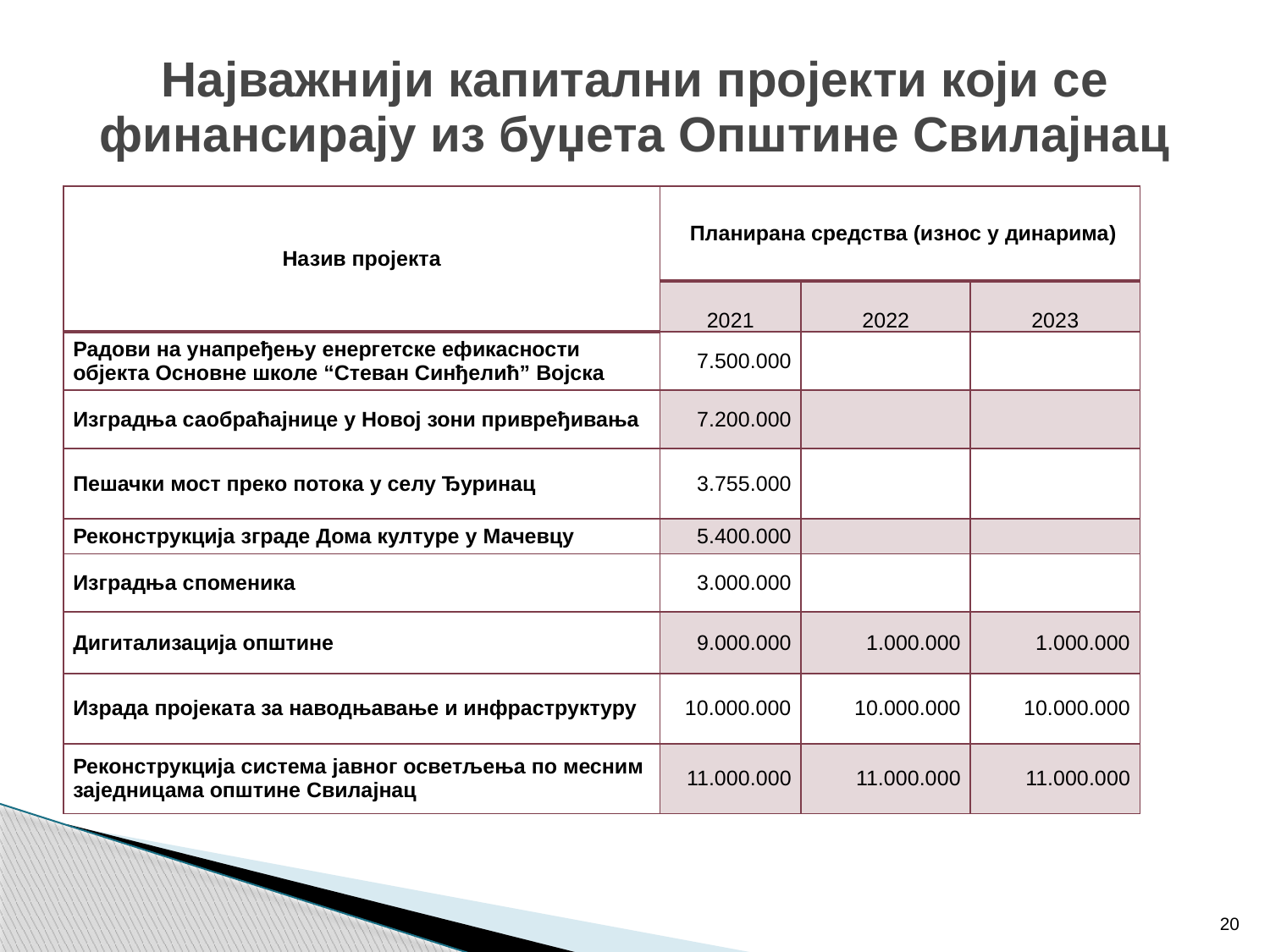

# Најважнији капитални пројекти који се финансирају из буџета Општине Свилајнац
| Назив пројекта | Планирана средства (износ у динарима) |  |  |
| --- | --- | --- | --- |
|  | 2021 | 2022 | 2023 |
| Радови на унапређењу енергетске ефикасности објекта Основне школе “Стеван Синђелић” Војска | 7.500.000 |  |  |
| Изградња саобраћајнице у Новој зони привређивања | 7.200.000 |  |  |
| Пешачки мост преко потока у селу Ђуринац | 3.755.000 |  |  |
| Реконструкција зграде Дома културе у Мачевцу | 5.400.000 |  |  |
| Изградња споменика | 3.000.000 |  |  |
| Дигитализација општине | 9.000.000 | 1.000.000 | 1.000.000 |
| Израда пројеката за наводњавање и инфраструктуру | 10.000.000 | 10.000.000 | 10.000.000 |
| Реконструкција система јавног осветљења по месним заједницама општине Свилајнац | 11.000.000 | 11.000.000 | 11.000.000 |
20